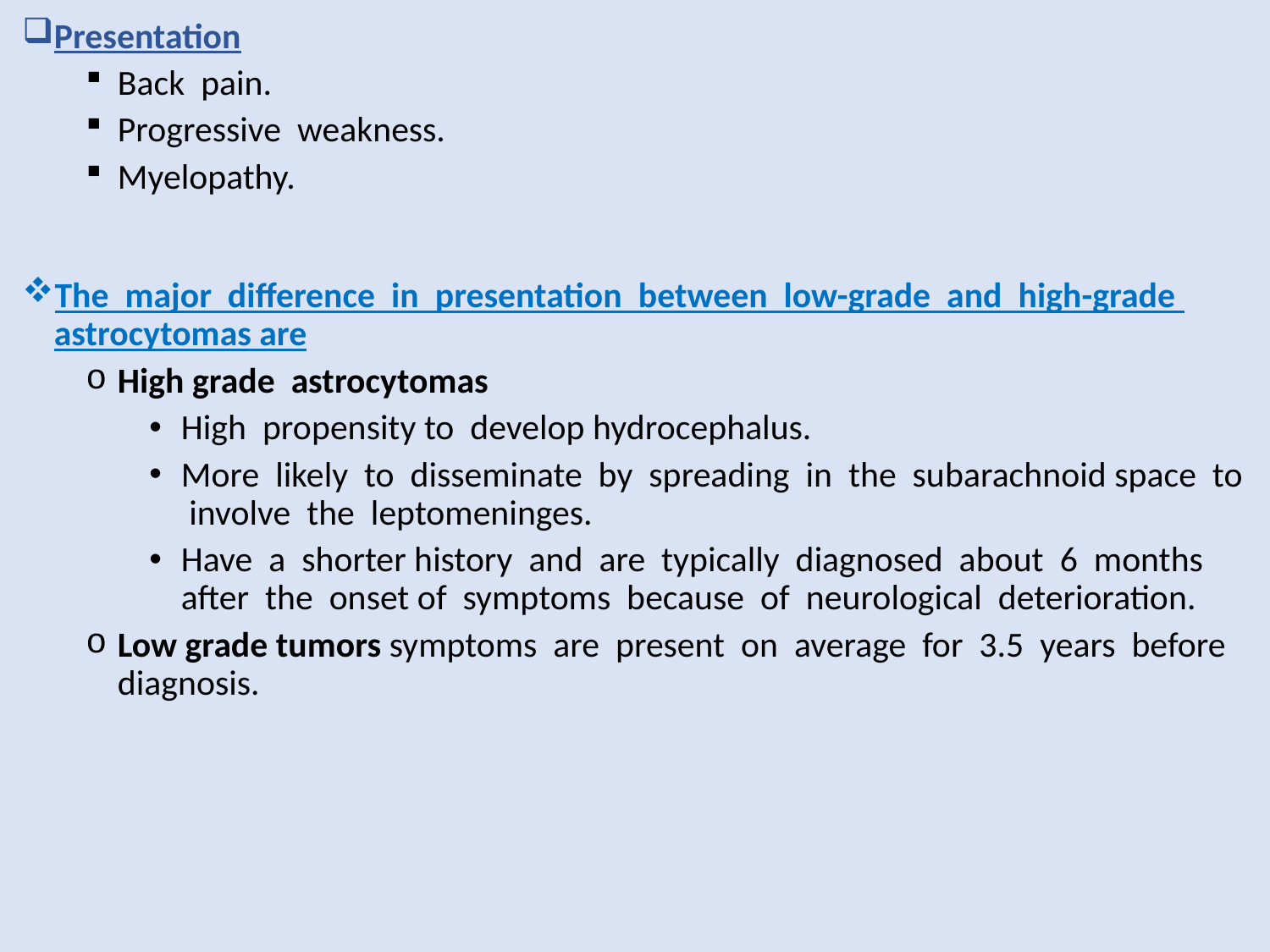

Presentation
Back  pain.
Progressive  weakness.
Myelopathy.

The  major  difference  in  presentation  between  low-grade  and  high-grade  astrocytomas are
High grade  astrocytomas
High  propensity to  develop hydrocephalus.
More  likely  to  disseminate  by  spreading  in  the  subarachnoid space  to  involve  the  leptomeninges.
Have  a  shorter history  and  are  typically  diagnosed  about  6  months  after  the  onset of  symptoms  because  of  neurological  deterioration.
Low grade tumors symptoms  are  present  on  average  for  3.5  years  before diagnosis.